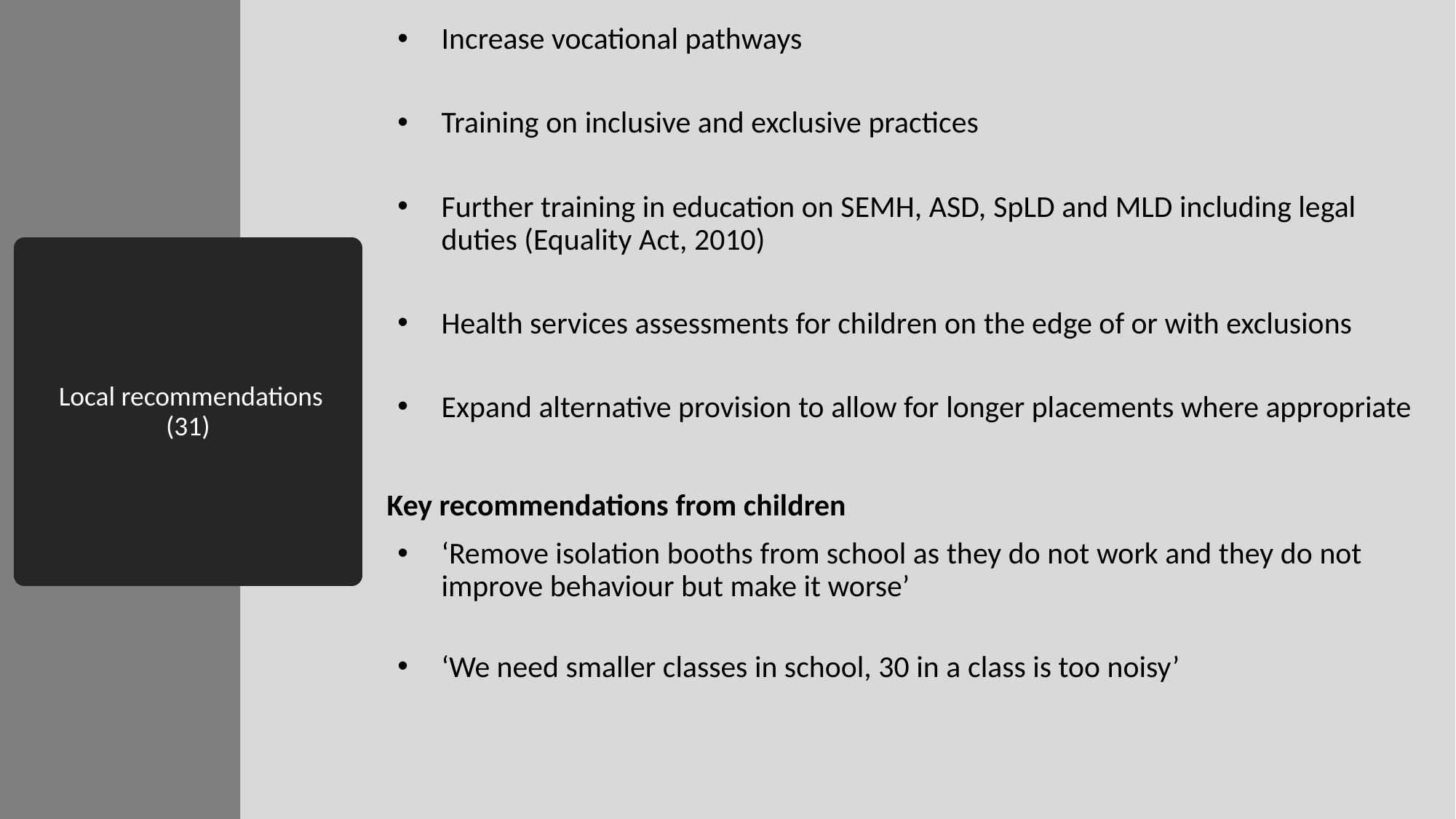

Increase vocational pathways

Training on inclusive and exclusive practices

Further training in education on SEMH, ASD, SpLD and MLD including legal duties (Equality Act, 2010)

Health services assessments for children on the edge of or with exclusions

Expand alternative provision to allow for longer placements where appropriate

Key recommendations from children
‘Remove isolation booths from school as they do not work and they do not improve behaviour but make it worse’

‘We need smaller classes in school, 30 in a class is too noisy’
# Local recommendations (31)